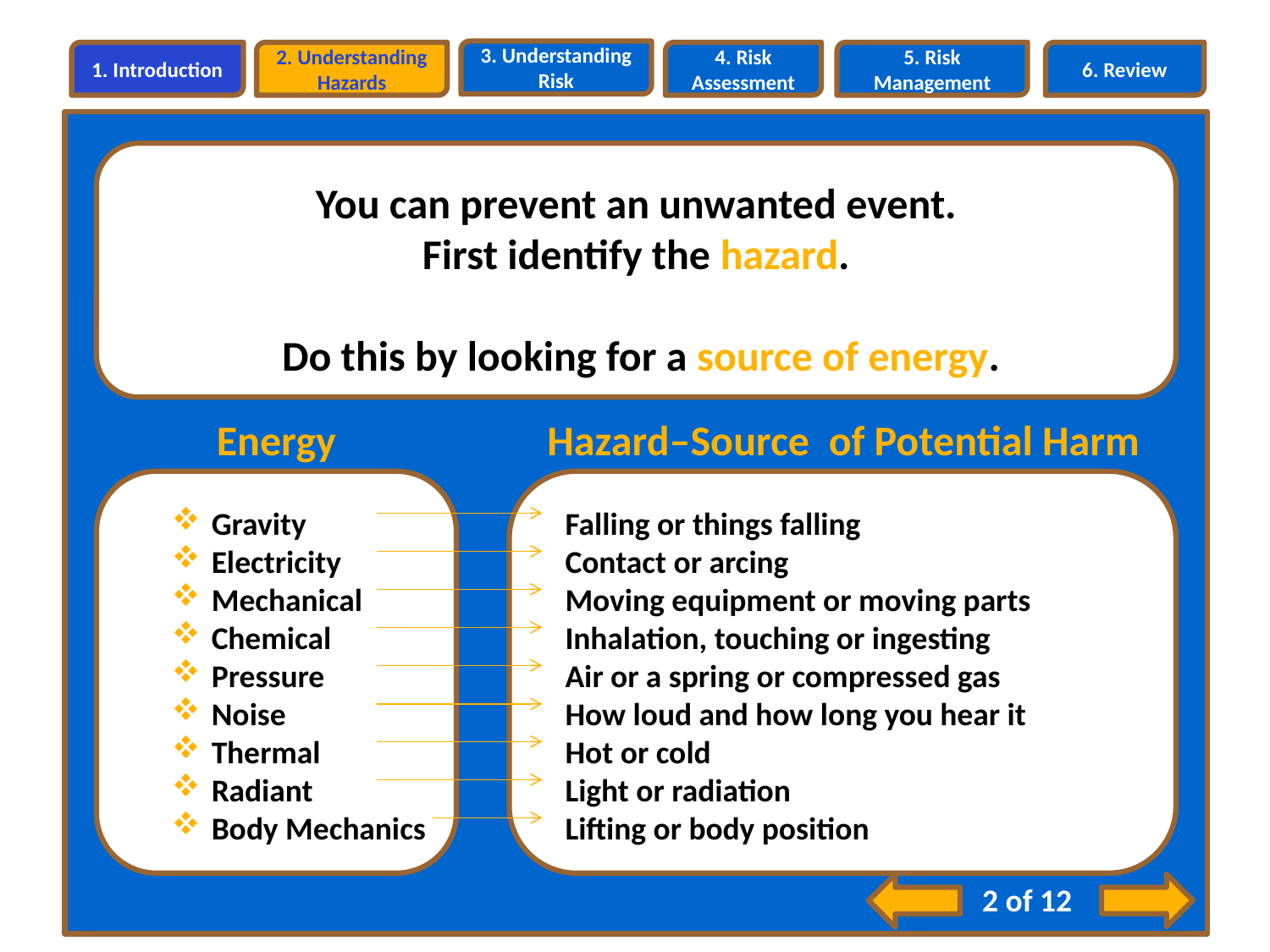

3. Understanding Risk
1. Introduction
2. Understanding Hazards
4. Risk Assessment
5. Risk Management
6. Review

To Identify

You can prevent an unwanted event.
First identify the hazard.

Do this by looking for a source of energy.
Gravity
Electricity
Mechanical
Chemical
Pressure
Noise
Thermal
Radiant
Body Mechanics
Falling or things falling
Contact or arcing
Moving equipment or moving parts
Inhalation, touching or ingesting
Air or a spring or compressed gas
How loud and how long you hear it
Hot or cold
Light or radiation
Lifting or body position
Hazard–Source  of Potential Harm
Energy

2 of 12